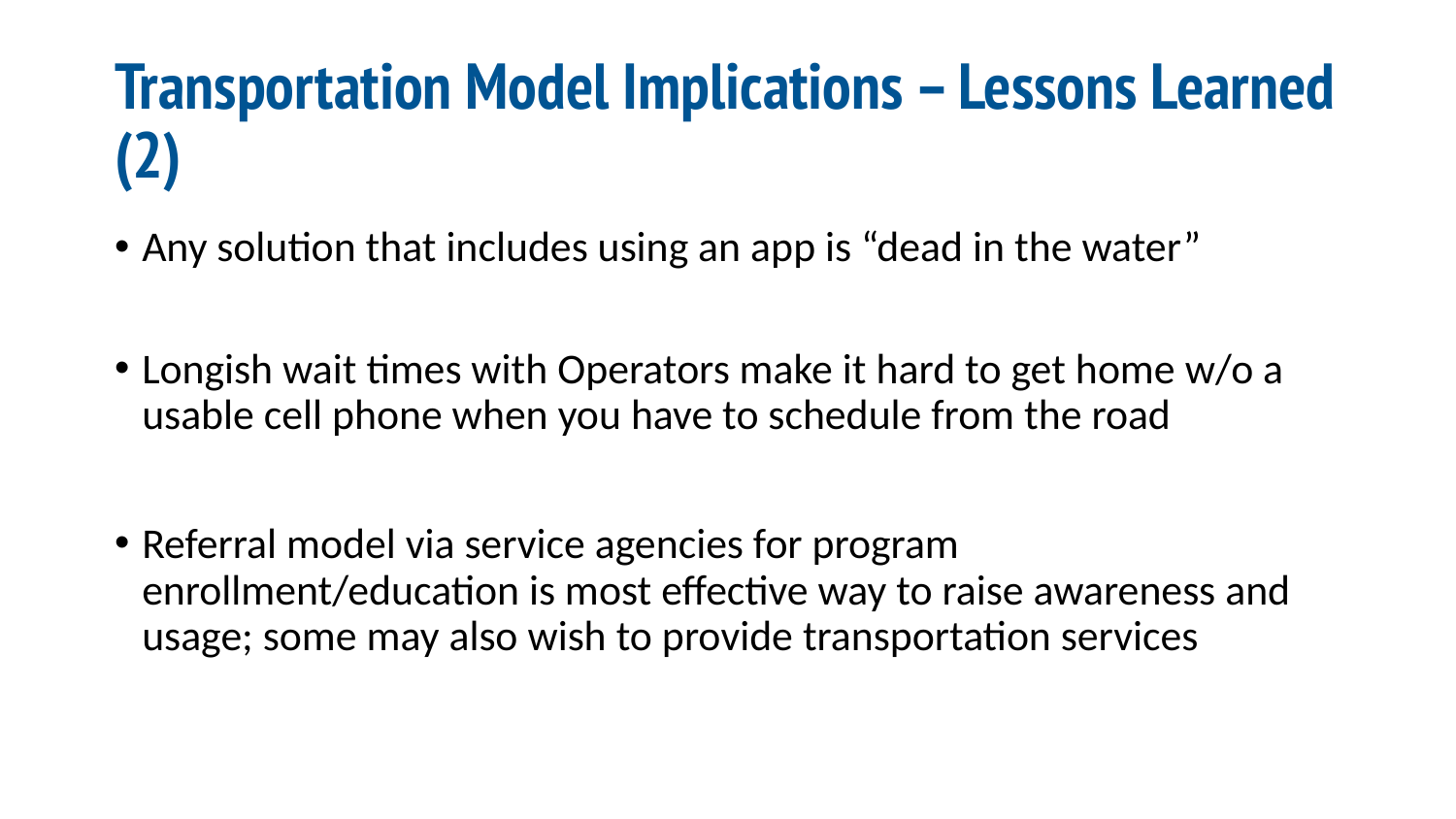

# Transportation Model Implications – Lessons Learned (2)
Any solution that includes using an app is “dead in the water”

Longish wait times with Operators make it hard to get home w/o a usable cell phone when you have to schedule from the road

Referral model via service agencies for program enrollment/education is most effective way to raise awareness and usage; some may also wish to provide transportation services